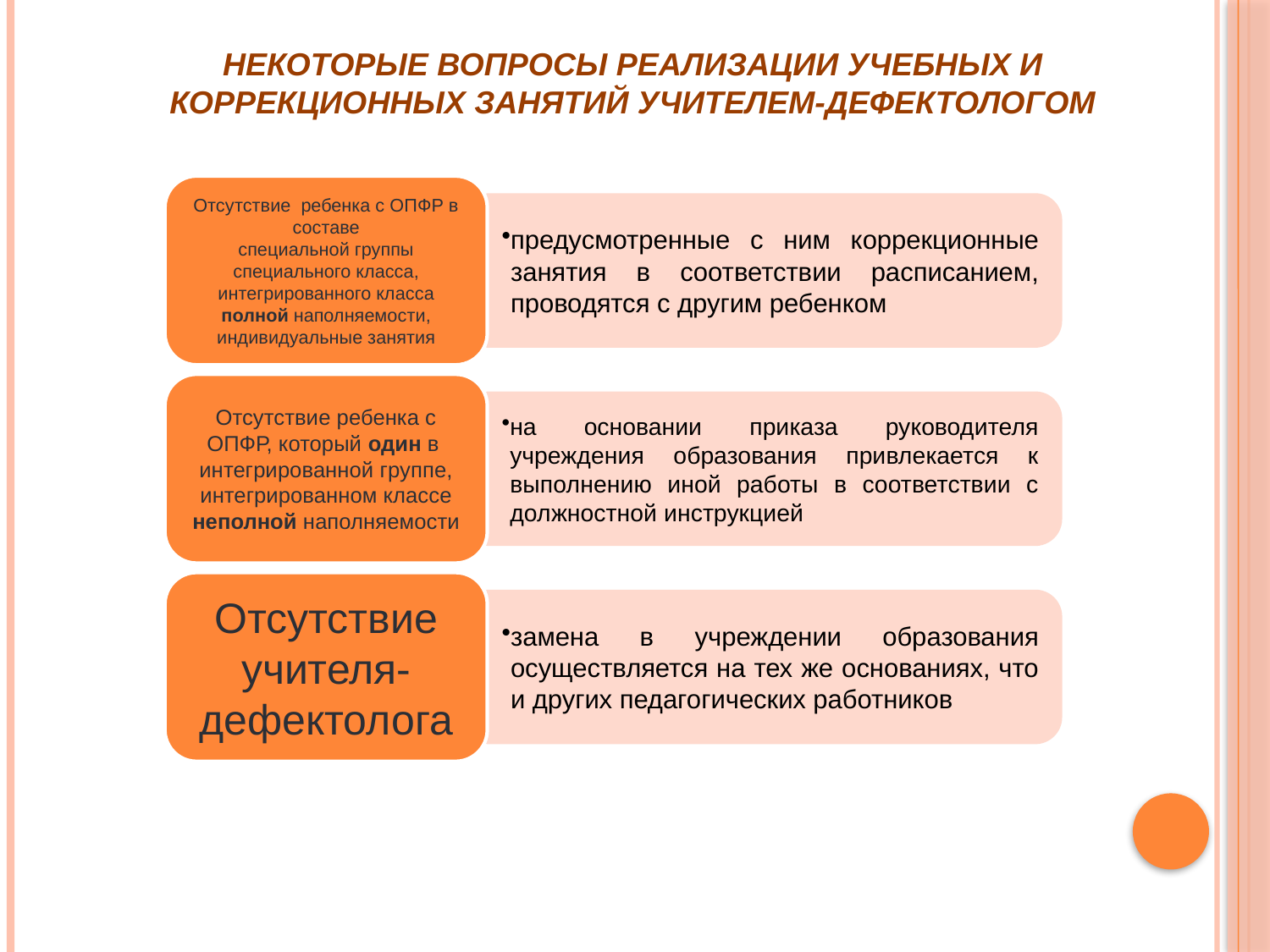

# Некоторые вопросы реализации учебных и коррекционных занятий учителем-дефектологом
Отсутствие  ребенка с ОПФР в составе
специальной группы специального класса, интегрированного класса полной наполняемости, индивидуальные занятия
предусмотренные с ним коррекционные занятия в соответствии расписанием, проводятся с другим ребенком
Отсутствие ребенка с ОПФР, который один в  интегрированной группе, интегрированном классе неполной наполняемости
на основании приказа руководителя учреждения образования привлекается к выполнению иной работы в соответствии с должностной инструкцией
Отсутствие учителя-дефектолога
замена в учреждении образования осуществляется на тех же основаниях, что и других педагогических работников